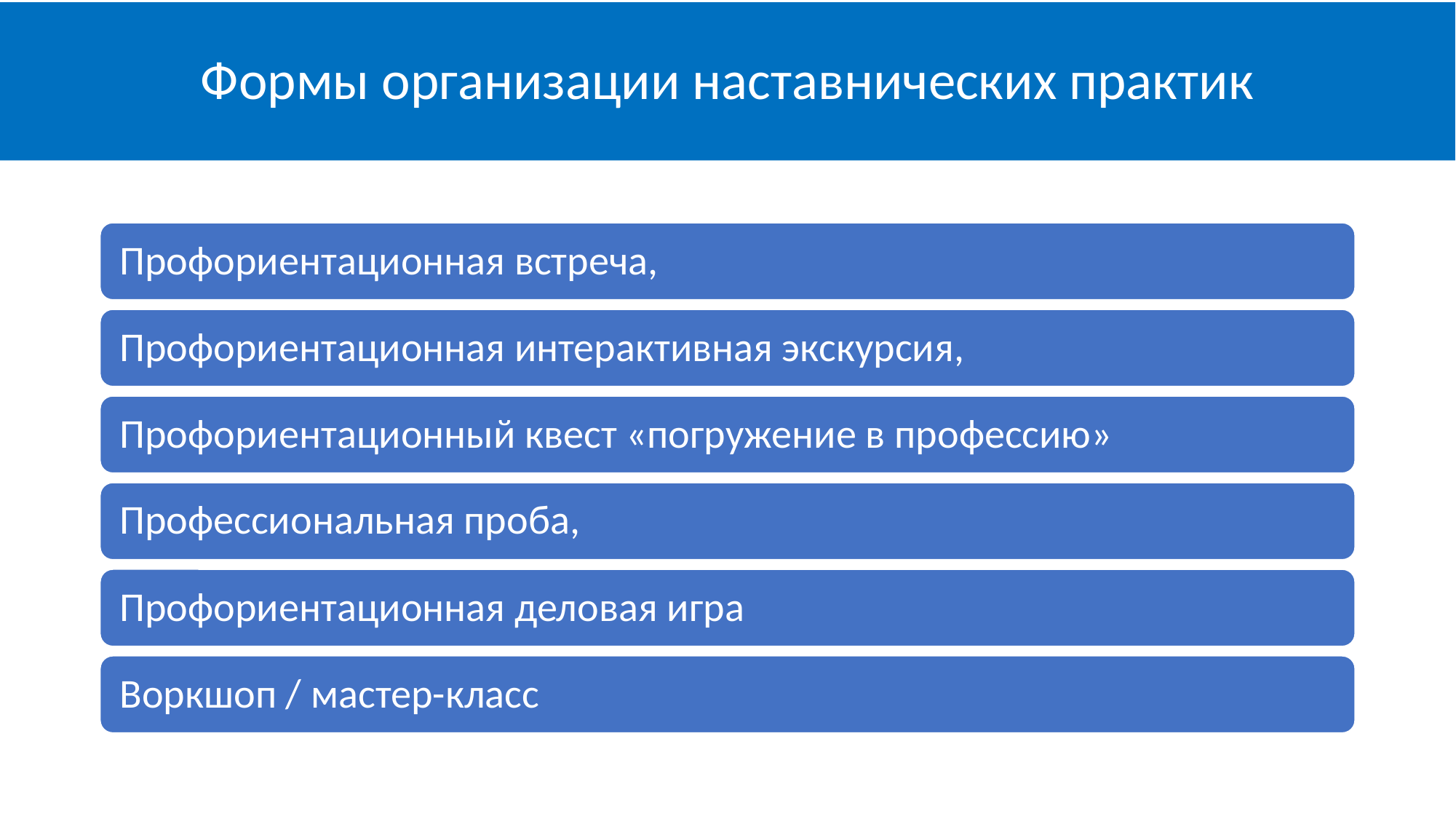

# Формы организации наставнических практик
Профориентационная встреча,
Профориентационная интерактивная экскурсия,
Профориентационный квест «погружение в профессию»
Профессиональная проба,
Профориентационная деловая игра
Воркшоп / мастер-класс